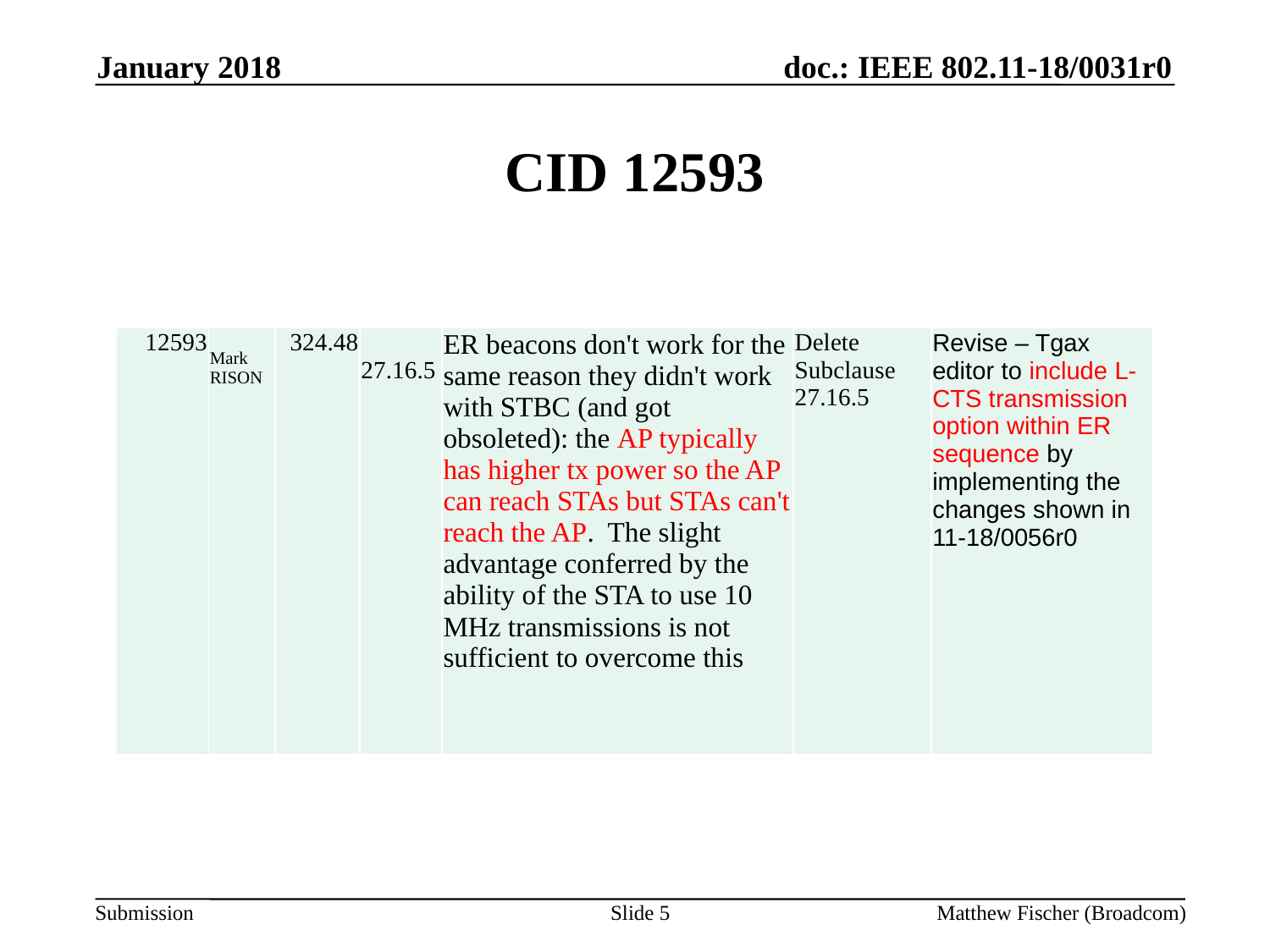

January 2018
# CID 12593
| 12593 | Mark RISON | 324.48 | 27.16.5 | ER beacons don't work for the same reason they didn't work with STBC (and got obsoleted): the AP typically has higher tx power so the AP can reach STAs but STAs can't reach the AP. The slight advantage conferred by the ability of the STA to use 10 MHz transmissions is not sufficient to overcome this | Delete Subclause 27.16.5 | Revise – Tgax editor to include L-CTS transmission option within ER sequence by implementing the changes shown in 11-18/0056r0 |
| --- | --- | --- | --- | --- | --- | --- |
Slide 5
Matthew Fischer (Broadcom)